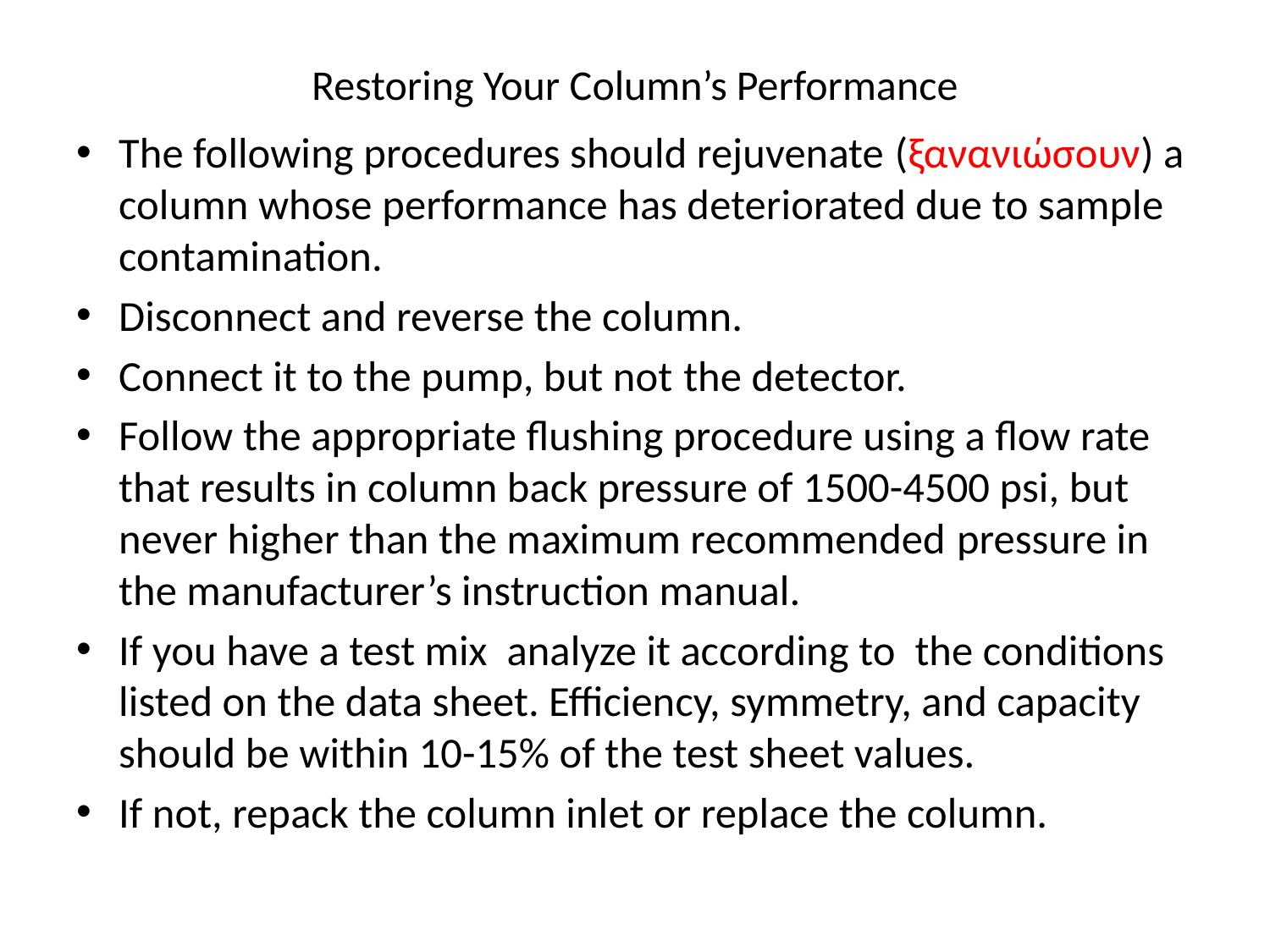

# Restoring Your Column’s Performance
The following procedures should rejuvenate (ξανανιώσουν) a column whose performance has deteriorated due to sample contamination.
Disconnect and reverse the column.
Connect it to the pump, but not the detector.
Follow the appropriate flushing procedure using a flow rate that results in column back pressure of 1500-4500 psi, but never higher than the maximum recommended pressure in the manufacturer’s instruction manual.
If you have a test mix  analyze it according to  the conditions	listed on the data sheet. Efficiency, symmetry, and capacity should be within 10-15% of the test sheet values.
If not, repack the column inlet or replace the column.